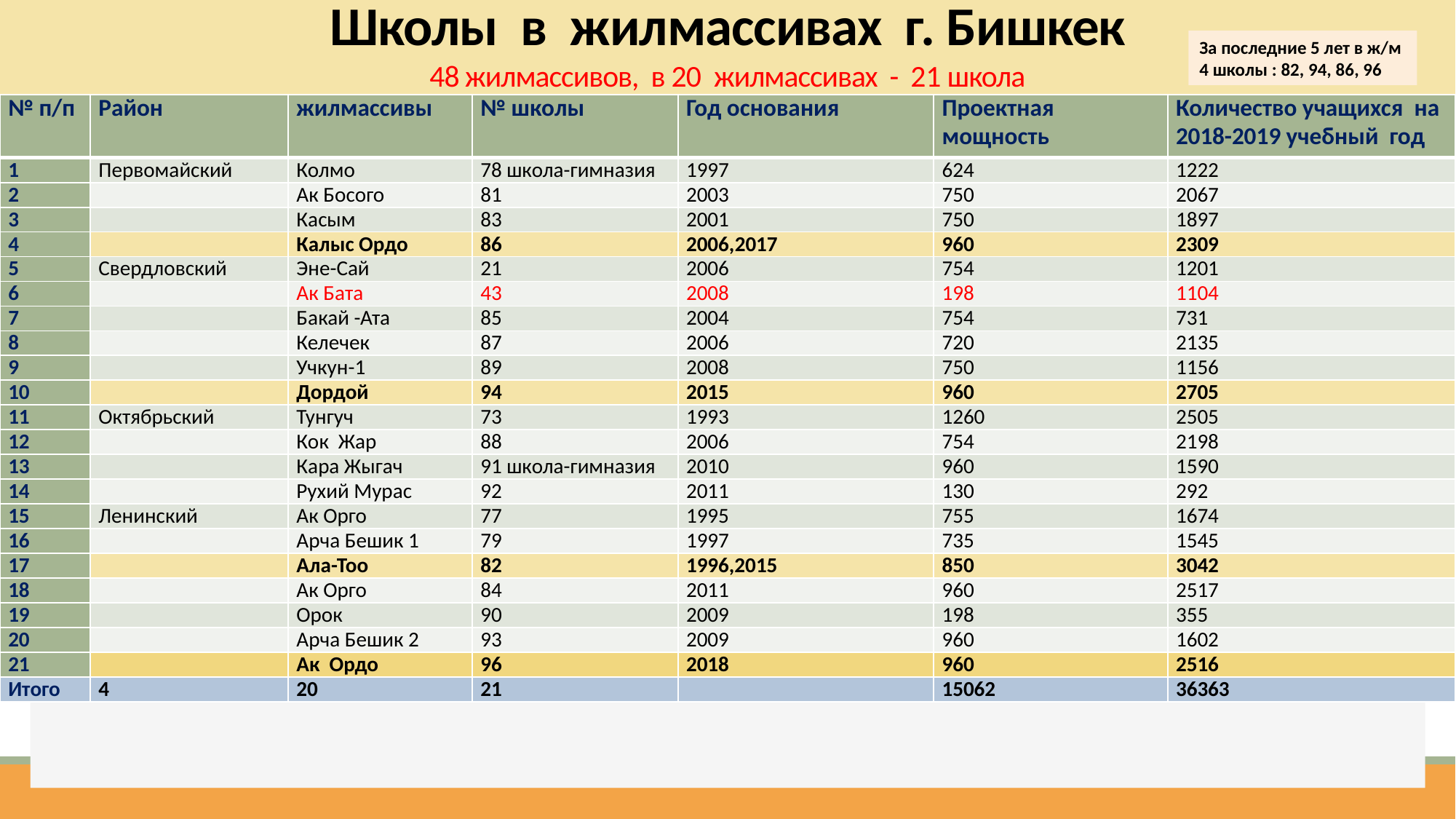

# Школы  в  жилмассивах  г. Бишкек 48 жилмассивов,  в 20  жилмассивах  -  21 школа
За последние 5 лет в ж/м
4 школы : 82, 94, 86, 96
| № п/п | Район | жилмассивы | № школы | Год основания | Проектная мощность | Количество учащихся на 2018-2019 учебный год |
| --- | --- | --- | --- | --- | --- | --- |
| 1 | Первомайский | Колмо | 78 школа-гимназия | 1997 | 624 | 1222 |
| 2 |  | Ак Босого | 81 | 2003 | 750 | 2067 |
| 3 |  | Касым | 83 | 2001 | 750 | 1897 |
| 4 |  | Калыс Ордо | 86 | 2006,2017 | 960 | 2309 |
| 5 | Свердловский | Эне-Сай | 21 | 2006 | 754 | 1201 |
| 6 |  | Ак Бата | 43 | 2008 | 198 | 1104 |
| 7 |  | Бакай -Ата | 85 | 2004 | 754 | 731 |
| 8 |  | Келечек | 87 | 2006 | 720 | 2135 |
| 9 |  | Учкун-1 | 89 | 2008 | 750 | 1156 |
| 10 |  | Дордой | 94 | 2015 | 960 | 2705 |
| 11 | Октябрьский | Тунгуч | 73 | 1993 | 1260 | 2505 |
| 12 |  | Кок Жар | 88 | 2006 | 754 | 2198 |
| 13 |  | Кара Жыгач | 91 школа-гимназия | 2010 | 960 | 1590 |
| 14 |  | Рухий Мурас | 92 | 2011 | 130 | 292 |
| 15 | Ленинский | Ак Орго | 77 | 1995 | 755 | 1674 |
| 16 |  | Арча Бешик 1 | 79 | 1997 | 735 | 1545 |
| 17 |  | Ала-Тоо | 82 | 1996,2015 | 850 | 3042 |
| 18 |  | Ак Орго | 84 | 2011 | 960 | 2517 |
| 19 |  | Орок | 90 | 2009 | 198 | 355 |
| 20 |  | Арча Бешик 2 | 93 | 2009 | 960 | 1602 |
| 21 |  | Ак Ордо | 96 | 2018 | 960 | 2516 |
| Итого | 4 | 20 | 21 |  | 15062 | 36363 |